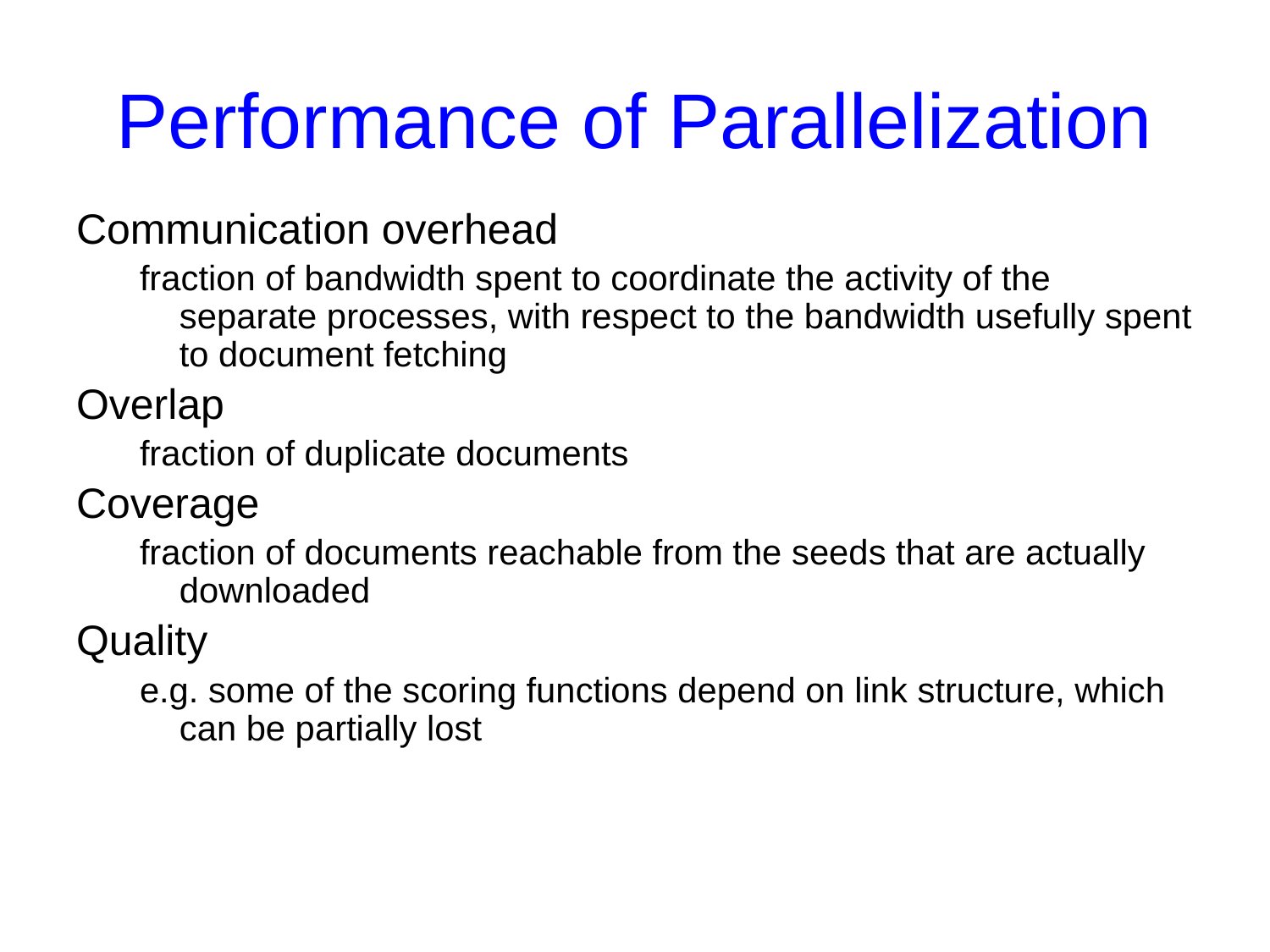

# Performance of Parallelization
Communication overhead
fraction of bandwidth spent to coordinate the activity of the separate processes, with respect to the bandwidth usefully spent to document fetching
Overlap
fraction of duplicate documents
Coverage
fraction of documents reachable from the seeds that are actually downloaded
Quality
e.g. some of the scoring functions depend on link structure, which can be partially lost